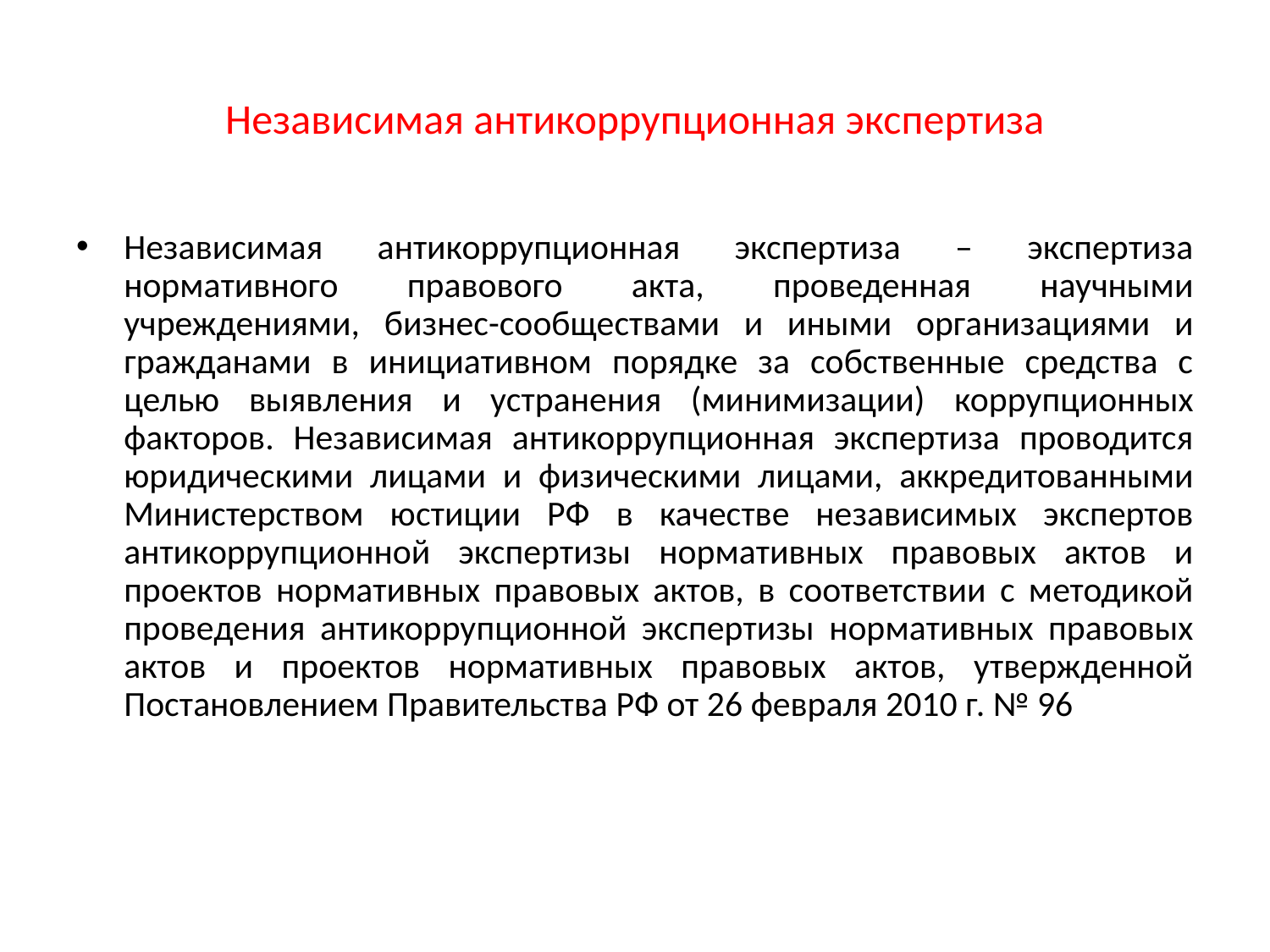

# Независимая антикоррупционная экспертиза
Независимая антикоррупционная экспертиза – экспертиза нормативного правового акта, проведенная научными учреждениями, бизнес-сообществами и иными организациями и гражданами в инициативном порядке за собственные средства с целью выявления и устранения (минимизации) коррупционных факторов. Независимая антикоррупционная экспертиза проводится юридическими лицами и физическими лицами, аккредитованными Министерством юстиции РФ в качестве независимых экспертов антикоррупционной экспертизы нормативных правовых актов и проектов нормативных правовых актов, в соответствии с методикой проведения антикоррупционной экспертизы нормативных правовых актов и проектов нормативных правовых актов, утвержденной Постановлением Правительства РФ от 26 февраля 2010 г. № 96